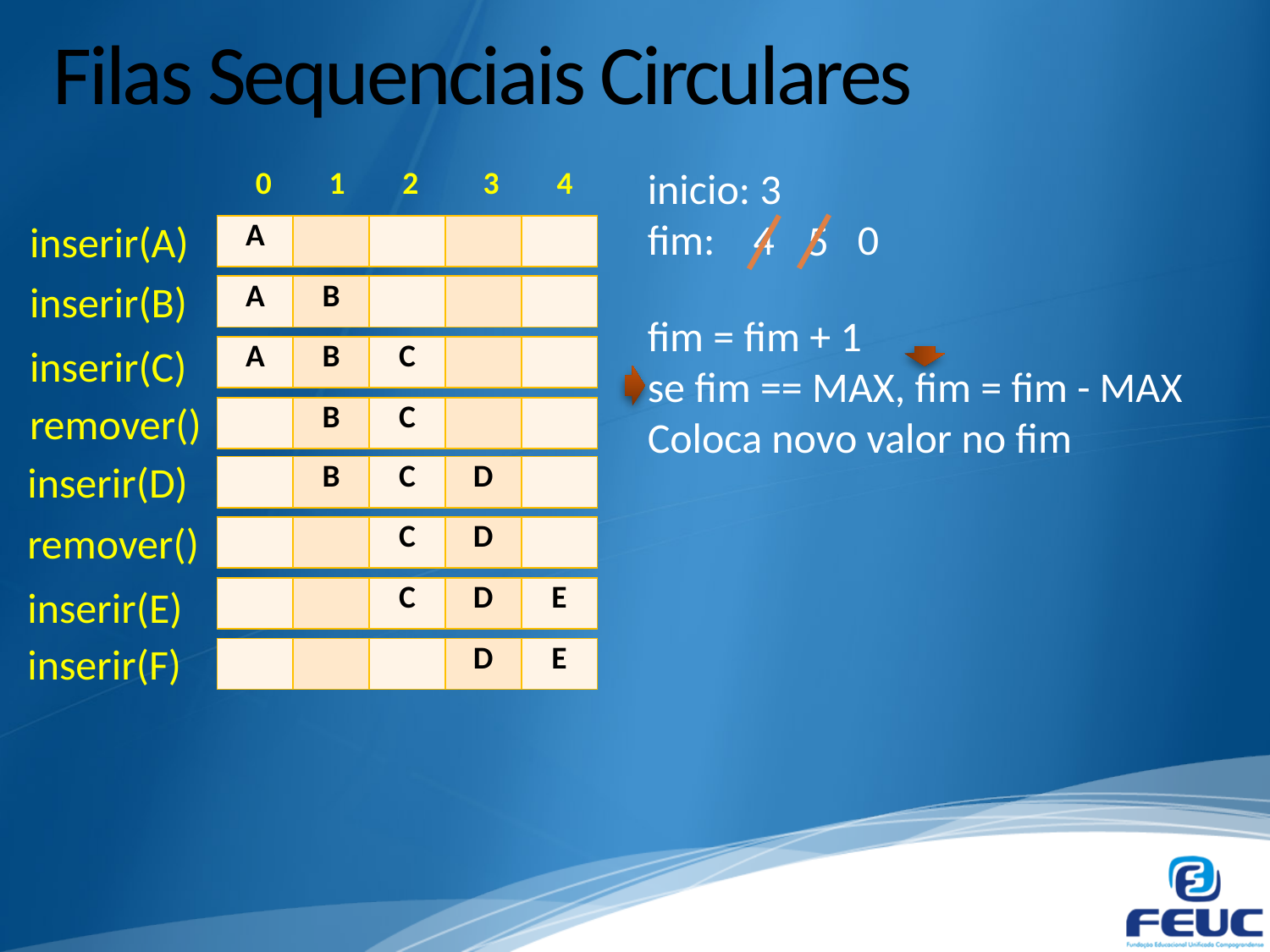

# Filas Sequenciais Circulares
  0        1        2         3        4
inicio: 3
fim:    4

0

5
inserir(A)
| A |  |  |  |  |
| --- | --- | --- | --- | --- |
inserir(B)
| A | B |  |  |  |
| --- | --- | --- | --- | --- |
fim = fim + 1
se fim == MAX, fim = fim - MAX
Coloca novo valor no fim
inserir(C)

| A | B | C |  |  |
| --- | --- | --- | --- | --- |

remover()
|  | B | C |  |  |
| --- | --- | --- | --- | --- |
inserir(D)
|  | B | C | D |  |
| --- | --- | --- | --- | --- |
remover()
|  |  | C | D |  |
| --- | --- | --- | --- | --- |
inserir(E)
|  |  | C | D | E |
| --- | --- | --- | --- | --- |
inserir(F)
|  |  |  | D | E |
| --- | --- | --- | --- | --- |